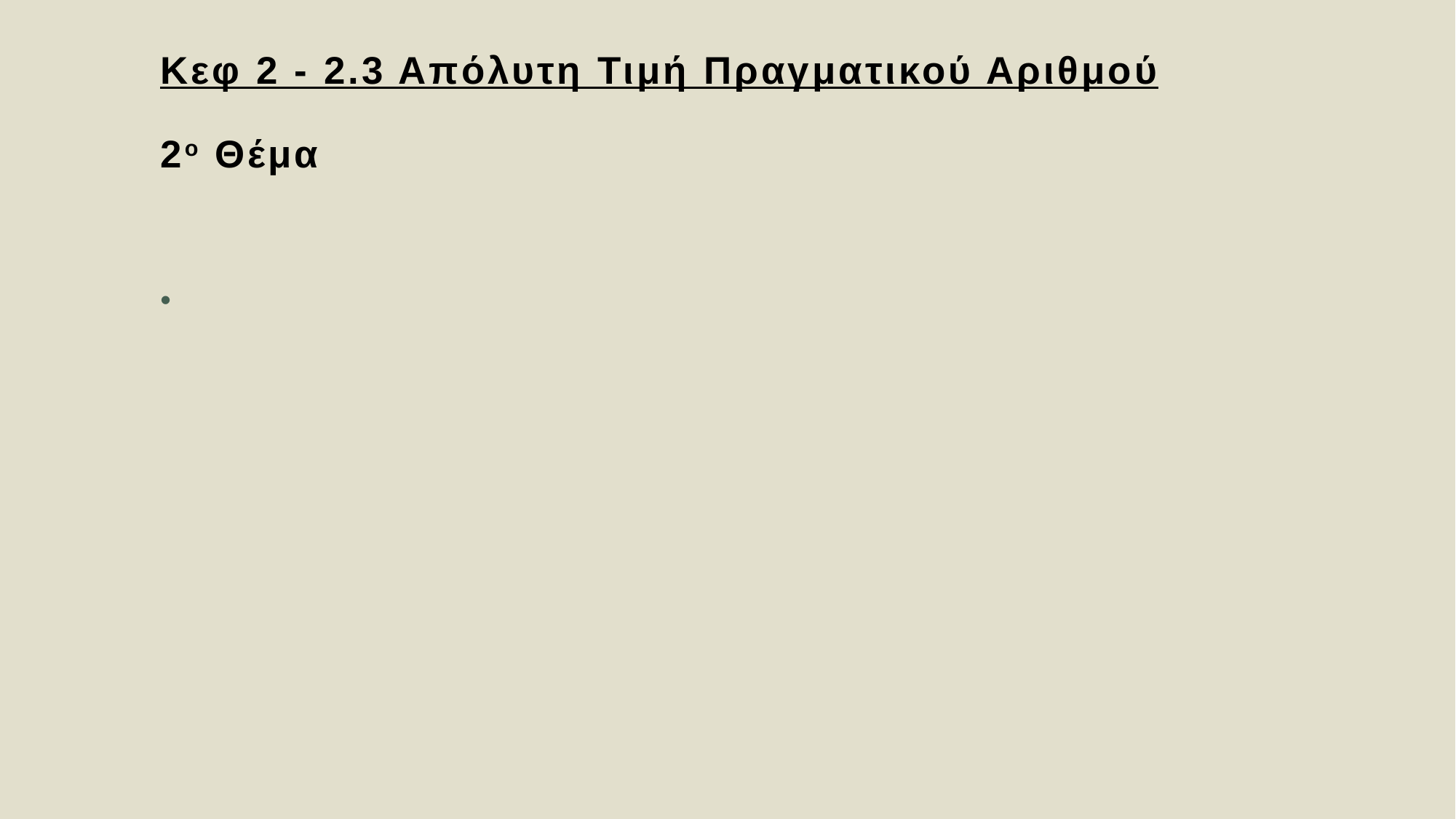

# Κεφ 2 - 2.3 Απόλυτη Τιμή Πραγματικού Αριθμού   2ο Θέμα